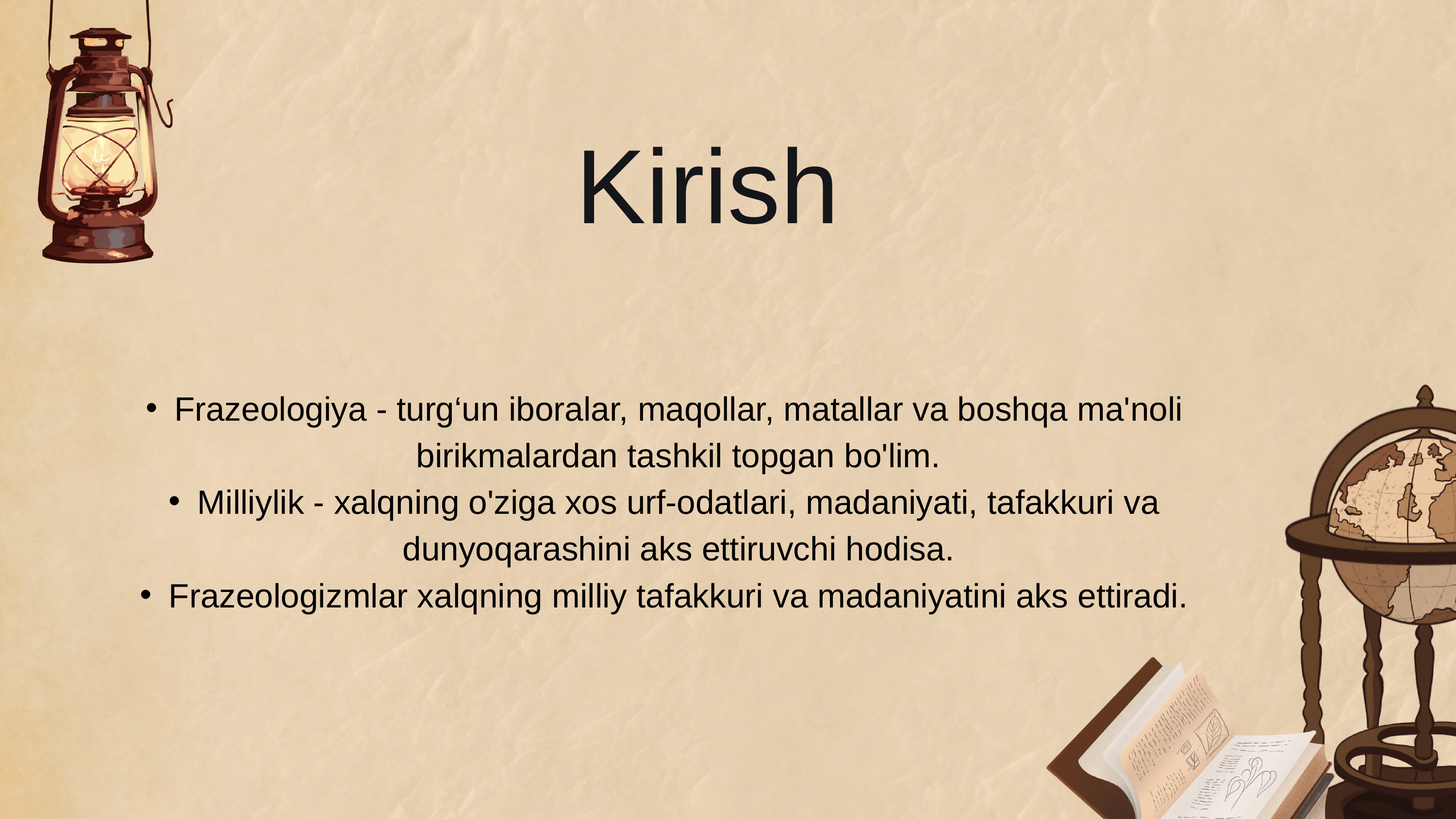

Kirish
Frazeologiya - turg‘un iboralar, maqollar, matallar va boshqa ma'noli birikmalardan tashkil topgan bo'lim.
Milliylik - xalqning o'ziga xos urf-odatlari, madaniyati, tafakkuri va dunyoqarashini aks ettiruvchi hodisa.
Frazeologizmlar xalqning milliy tafakkuri va madaniyatini aks ettiradi.